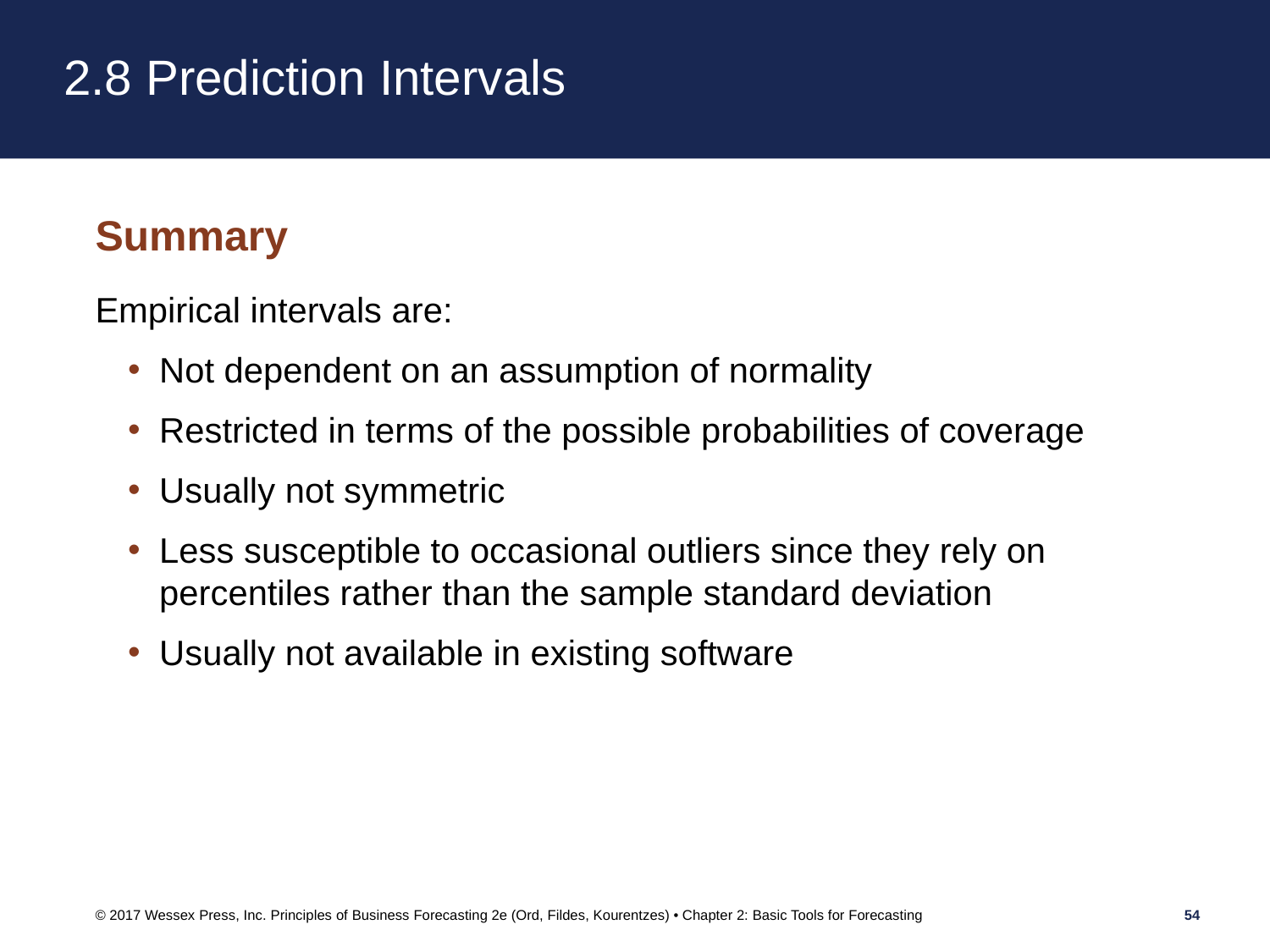

# 2.8 Prediction Intervals
Summary
Empirical intervals are:
Not dependent on an assumption of normality
Restricted in terms of the possible probabilities of coverage
Usually not symmetric
Less susceptible to occasional outliers since they rely on percentiles rather than the sample standard deviation
Usually not available in existing software
© 2017 Wessex Press, Inc. Principles of Business Forecasting 2e (Ord, Fildes, Kourentzes) • Chapter 2: Basic Tools for Forecasting
54